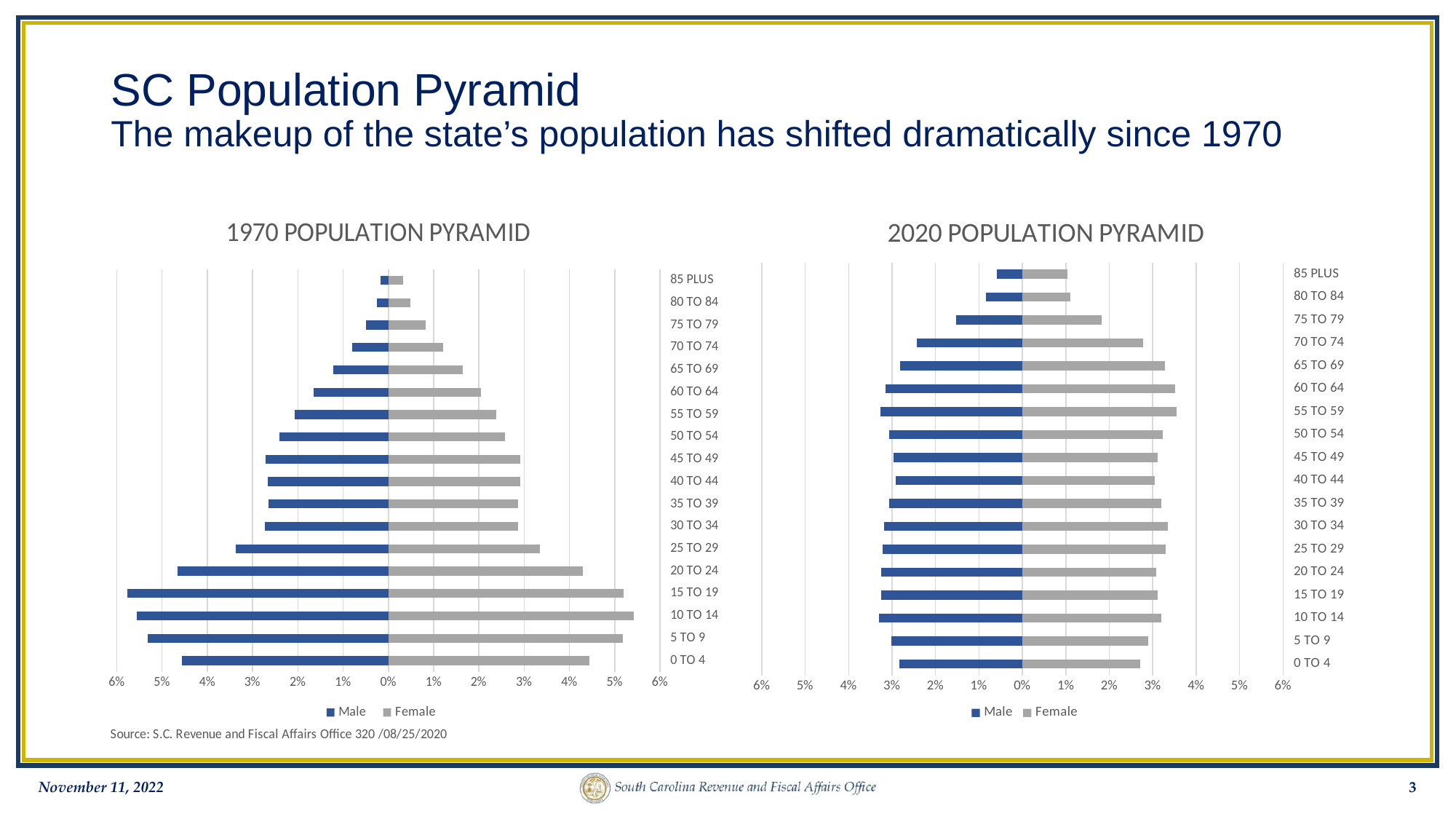

# SC Population Pyramid The makeup of the state’s population has shifted dramatically since 1970

### Chart: 2020 POPULATION PYRAMID

| Category |  |  |
|---|---|---|
|  | -0.02837238139063669 | 0.02711797875116772 |
|  | -0.030176608431277504 | 0.02898457509644341 |
|  | -0.033079119945723115 | 0.03197264950068499 |
|  | -0.03256730183956315 | 0.031136121202269697 |
|  | -0.03243593649167594 | 0.030802250518396117 |
|  | -0.03221043247460546 | 0.03290429098866847 |
|  | -0.03176897474023672 | 0.03344242114522127 |
|  | -0.03065178457096448 | 0.032027417546317494 |
|  | -0.029097034748863174 | 0.030539519822621698 |
|  | -0.029643350876649304 | 0.031085835950407828 |
|  | -0.03064106484673036 | 0.032276504956703034 |
|  | -0.03265500867420595 | 0.03552107312625555 |
|  | -0.031454984272215505 | 0.03515348403706374 |
|  | -0.028142784387949548 | 0.03288908847066372 |
|  | -0.02424041495857606 | 0.027840488164547376 |
|  | -0.015348501158412381 | 0.018215735034923887 |
|  | -0.008381460022542605 | 0.011008766980286817 |
|  | -0.005803073988121376 | 0.010411580888407865 |

### Chart: 1970 POPULATION PYRAMID

| Category | Male | Female |
|---|---|---|
| 0 TO 4 | -0.04569758298465668 | 0.04444840762954307 |
| 5 TO 9 | -0.053236255886391436 | 0.05180063068686502 |
| 10 TO 14 | -0.05563501226978945 | 0.05420865165880528 |
| 15 TO 19 | -0.0576813282640593 | 0.05202761310615018 |
| 20 TO 24 | -0.046608600857978105 | 0.04289813314680629 |
| 25 TO 29 | -0.03372348831831891 | 0.03349611987451115 |
| 30 TO 34 | -0.02724290863301382 | 0.028681236004198404 |
| 35 TO 39 | -0.026497109255362555 | 0.028619858105105984 |
| 40 TO 44 | -0.02663685013254152 | 0.029156432191511397 |
| 45 TO 49 | -0.02717033602276618 | 0.029130954573020205 |
| 50 TO 54 | -0.024051257880208097 | 0.025710391278316345 |
| 55 TO 59 | -0.020771593536250983 | 0.02383547017207815 |
| 60 TO 64 | -0.01651837534631225 | 0.020455825476769236 |
| 65 TO 69 | -0.012165948854066903 | 0.01639600557265001 |
| 70 TO 74 | -0.007974494587743181 | 0.012006520726235655 |
| 75 TO 79 | -0.0049692936793502744 | 0.008176771437582345 |
| 80 TO 84 | -0.0025798018844945146 | 0.004817586041970902 |
| 85 PLUS | -0.0017081585124776636 | 0.003264995412098549 |
November 11, 2022
3